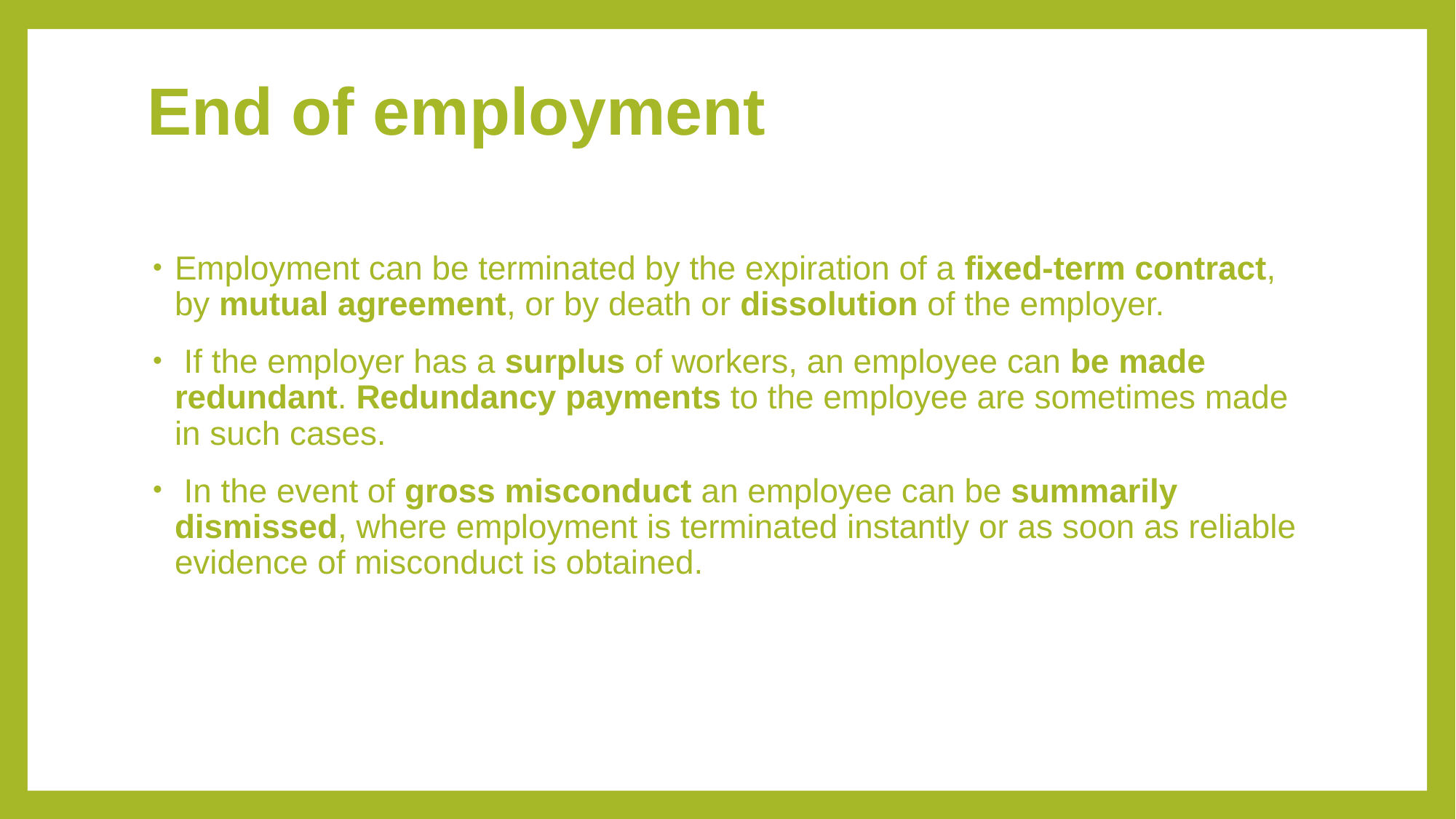

# End of employment
Employment can be terminated by the expiration of a fixed-term contract, by mutual agreement, or by death or dissolution of the employer.
 If the employer has a surplus of workers, an employee can be made redundant. Redundancy payments to the employee are sometimes made in such cases.
 In the event of gross misconduct an employee can be summarily dismissed, where employment is terminated instantly or as soon as reliable evidence of misconduct is obtained.